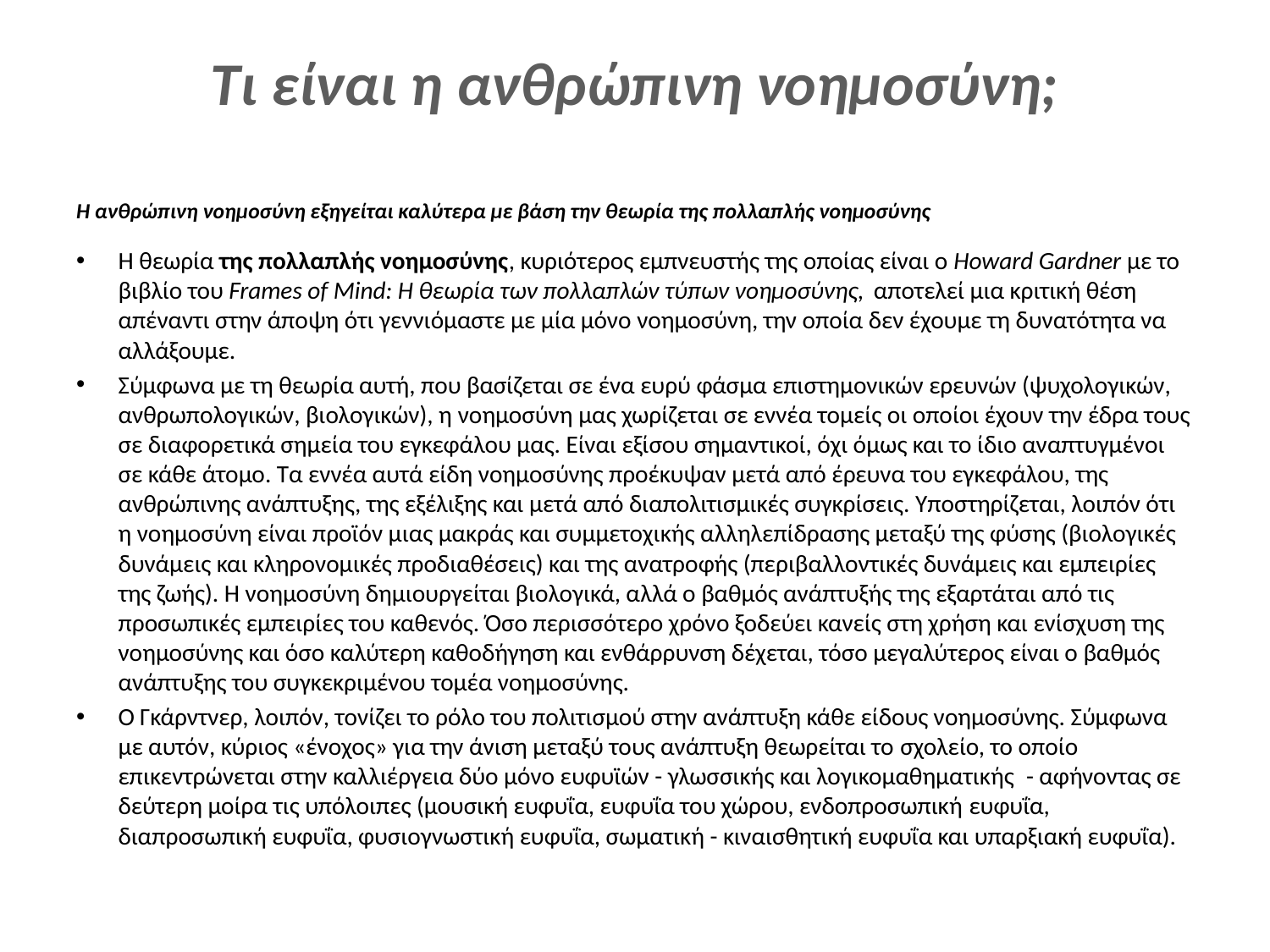

# Τι είναι η ανθρώπινη νοημοσύνη;
Η ανθρώπινη νοημοσύνη εξηγείται καλύτερα με βάση την θεωρία της πολλαπλής νοημοσύνης

Η θεωρία της πολλαπλής νοημοσύνης, κυριότερος εμπνευστής της οποίας είναι ο Howard Gardner με το βιβλίο του Frames of Mind: Η θεωρία των πολλαπλών τύπων νοημοσύνης,  αποτελεί μια κριτική θέση απέναντι στην άποψη ότι γεννιόμαστε με μία μόνο νοημοσύνη, την οποία δεν έχουμε τη δυνατότητα να αλλάξουμε.
Σύμφωνα µε τη θεωρία αυτή, που βασίζεται σε ένα ευρύ φάσμα επιστημονικών ερευνών (ψυχολογικών, ανθρωπολογικών, βιολογικών), η νοημοσύνη µας χωρίζεται σε εννέα τομείς οι οποίοι έχουν την έδρα τους σε διαφορετικά σημεία του εγκεφάλου µας. Είναι εξίσου σημαντικοί, όχι όμως και το ίδιο αναπτυγμένοι σε κάθε άτομο. Τα εννέα αυτά είδη νοημοσύνης προέκυψαν μετά από έρευνα του εγκεφάλου, της ανθρώπινης ανάπτυξης, της εξέλιξης και μετά από διαπολιτισμικές συγκρίσεις. Υποστηρίζεται, λοιπόν ότι η νοημοσύνη είναι προϊόν μιας μακράς και συμμετοχικής αλληλεπίδρασης μεταξύ της φύσης (βιολογικές δυνάμεις και κληρονομικές προδιαθέσεις) και της ανατροφής (περιβαλλοντικές δυνάμεις και εμπειρίες της ζωής). Η νοημοσύνη δημιουργείται βιολογικά, αλλά ο βαθμός ανάπτυξής της εξαρτάται από τις προσωπικές εμπειρίες του καθενός. Όσο περισσότερο χρόνο ξοδεύει κανείς στη χρήση και ενίσχυση της νοημοσύνης και όσο καλύτερη καθοδήγηση και ενθάρρυνση δέχεται, τόσο μεγαλύτερος είναι ο βαθμός ανάπτυξης του συγκεκριμένου τομέα νοημοσύνης.
Ο Γκάρντνερ, λοιπόν, τονίζει το ρόλο του πολιτισμού στην ανάπτυξη κάθε είδους νοημοσύνης. Σύμφωνα με αυτόν, κύριος «ένοχος» για την άνιση μεταξύ τους ανάπτυξη θεωρείται το σχολείο, το οποίο επικεντρώνεται στην καλλιέργεια δύο µόνο ευφυϊών - γλωσσικής και λογικομαθηματικής  - αφήνοντας σε δεύτερη μοίρα τις υπόλοιπες (μουσική ευφυΐα, ευφυΐα του χώρου, ενδοπροσωπική ευφυΐα, διαπροσωπική ευφυΐα, φυσιογνωστική ευφυΐα, σωματική - κιναισθητική ευφυΐα και υπαρξιακή ευφυΐα).